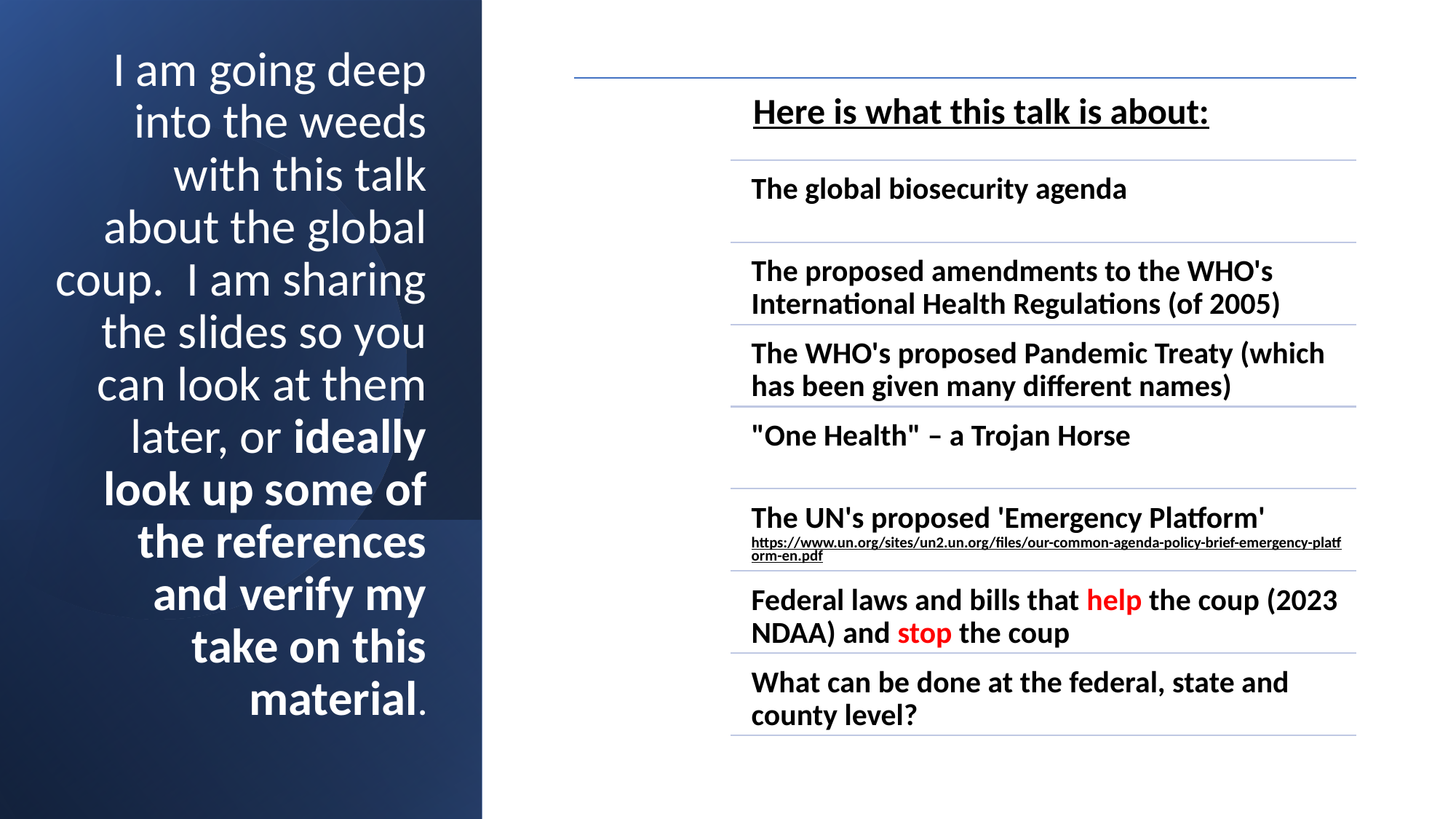

# I am going deep into the weeds with this talk about the global coup.  I am sharing the slides so you can look at them later, or ideally look up some of the references and verify my take on this material.

Here is what this talk is about:

The global biosecurity agenda

The proposed amendments to the WHO's International Health Regulations (of 2005)

The WHO's proposed Pandemic Treaty (which has been given many different names)

"One Health" – a Trojan Horse

The UN's proposed 'Emergency Platform' https://www.un.org/sites/un2.un.org/files/our-common-agenda-policy-brief-emergency-platform-en.pdf

Federal laws and bills that help the coup (2023 NDAA) and stop the coup

What can be done at the federal, state and county level?